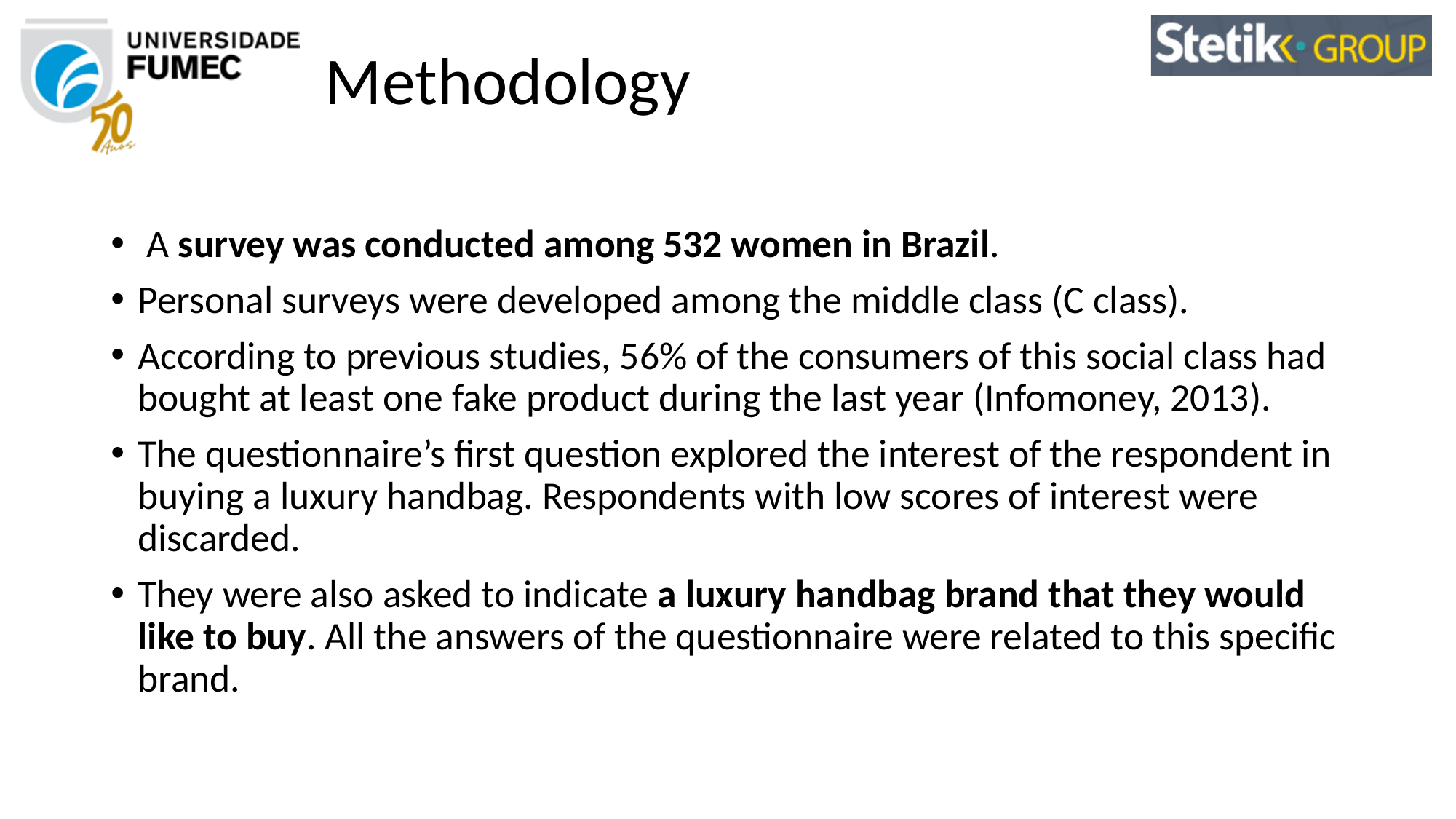

# Methodology
 A survey was conducted among 532 women in Brazil.
Personal surveys were developed among the middle class (C class).
According to previous studies, 56% of the consumers of this social class had bought at least one fake product during the last year (Infomoney, 2013).
The questionnaire’s first question explored the interest of the respondent in buying a luxury handbag. Respondents with low scores of interest were discarded.
They were also asked to indicate a luxury handbag brand that they would like to buy. All the answers of the questionnaire were related to this specific brand.